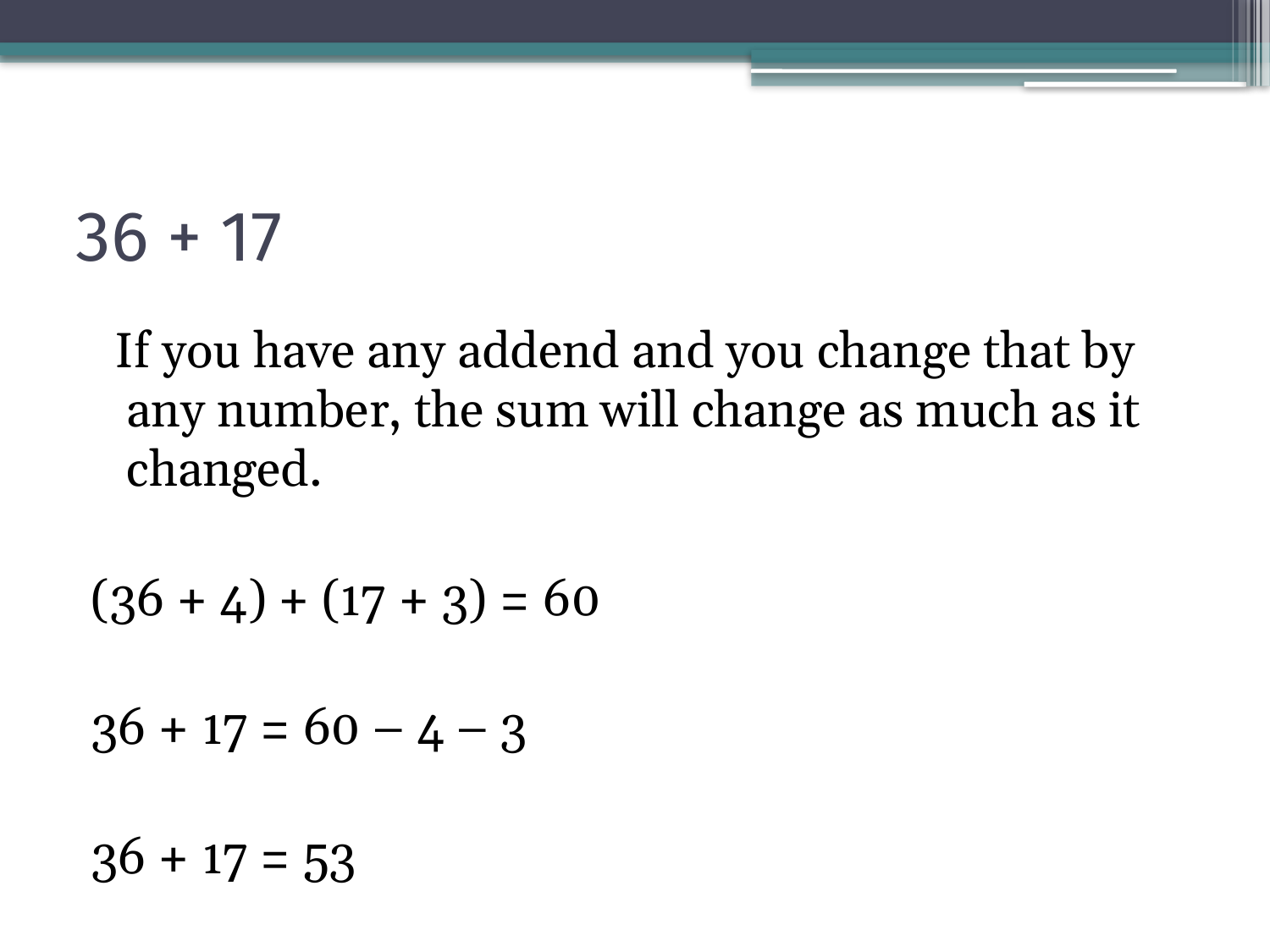

# 36 + 17
  If you have any addend and you change that by any number, the sum will change as much as it changed.

(36 + 4) + (17 + 3) = 60

36 + 17 = 60 – 4 – 3

36 + 17 = 53